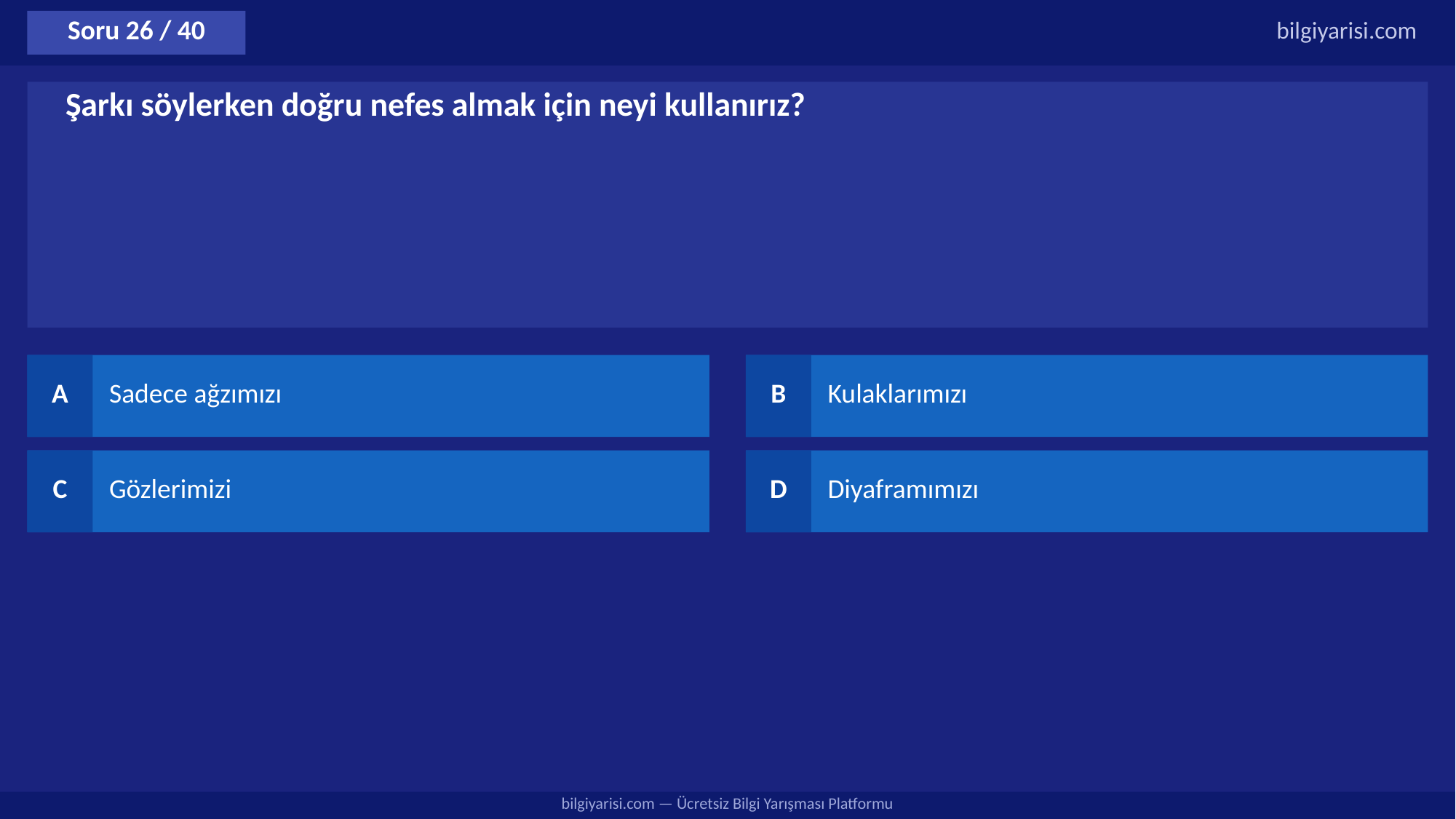

Soru 26 / 40
bilgiyarisi.com

Şarkı söylerken doğru nefes almak için neyi kullanırız?

A
Sadece ağzımızı

B
Kulaklarımızı

C
Gözlerimizi

D
Diyaframımızı
bilgiyarisi.com — Ücretsiz Bilgi Yarışması Platformu